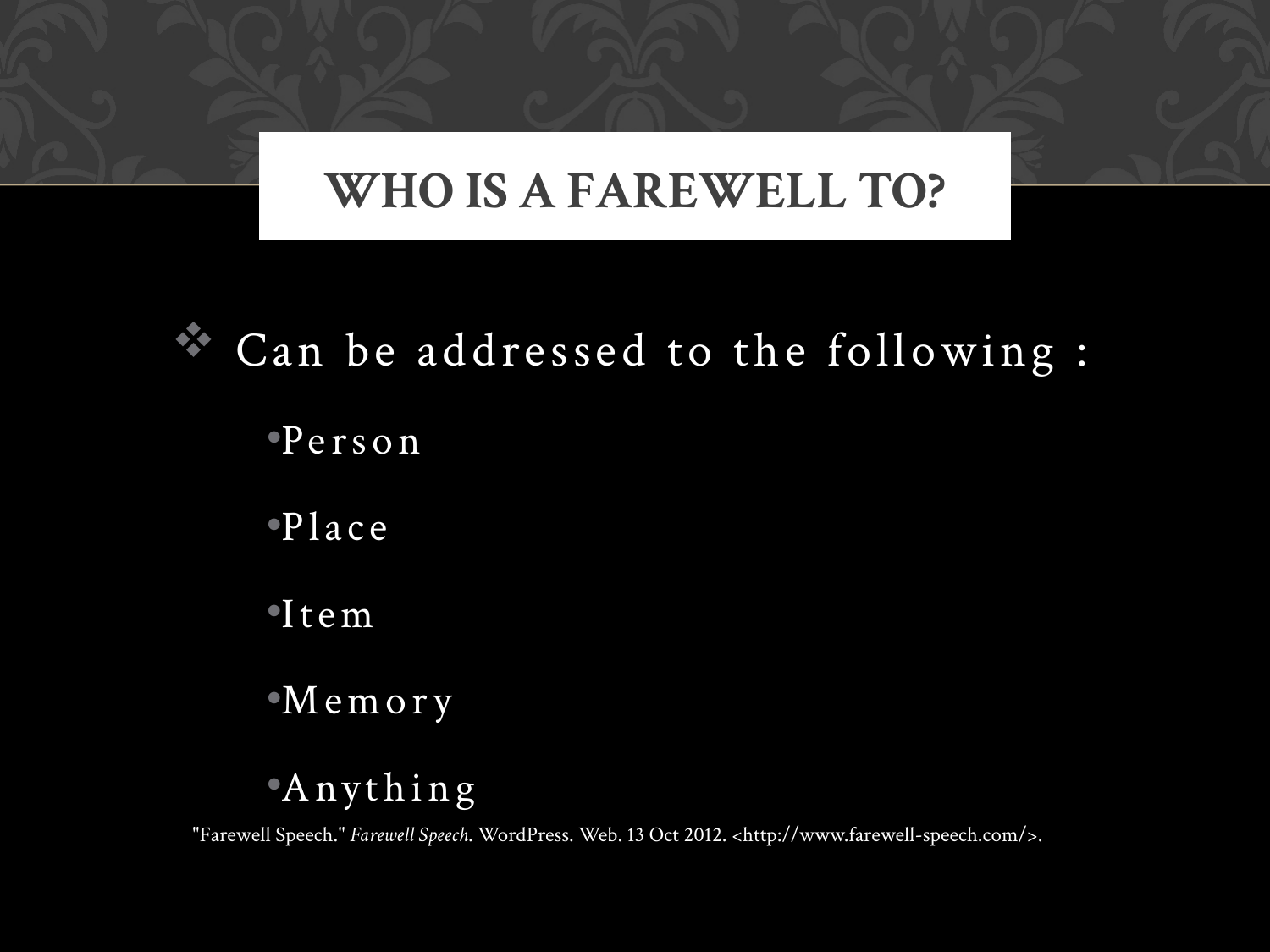

# Who is A farewell to?
 Can be addressed to the following :
Person
Place
Item
Memory
Anything
"Farewell Speech." Farewell Speech. WordPress. Web. 13 Oct 2012. <http://www.farewell-speech.com/>.